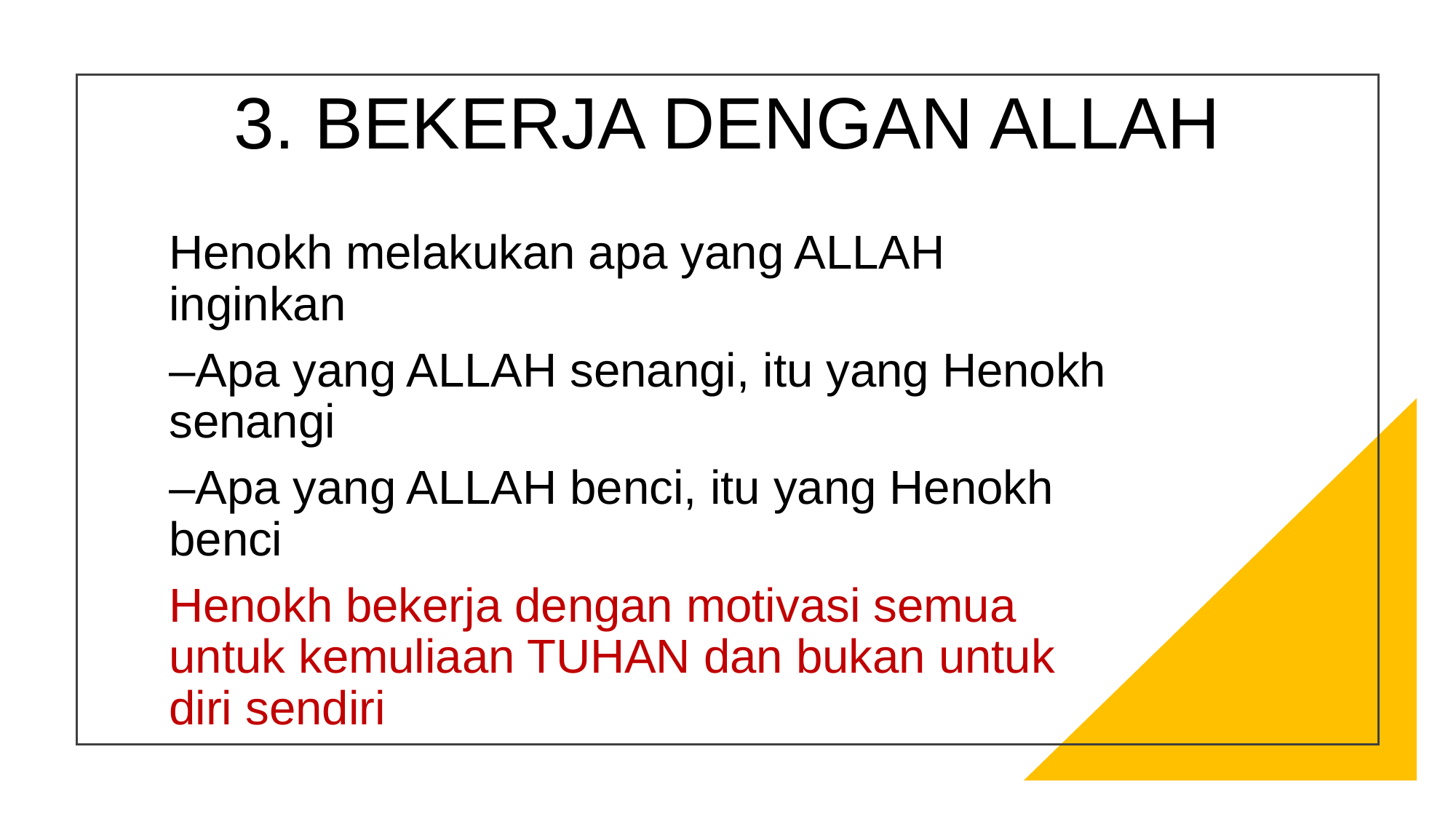

# 3. BEKERJA DENGAN ALLAH
Henokh melakukan apa yang ALLAH inginkan
–Apa yang ALLAH senangi, itu yang Henokh senangi
–Apa yang ALLAH benci, itu yang Henokh benci
Henokh bekerja dengan motivasi semua untuk kemuliaan TUHAN dan bukan untuk diri sendiri